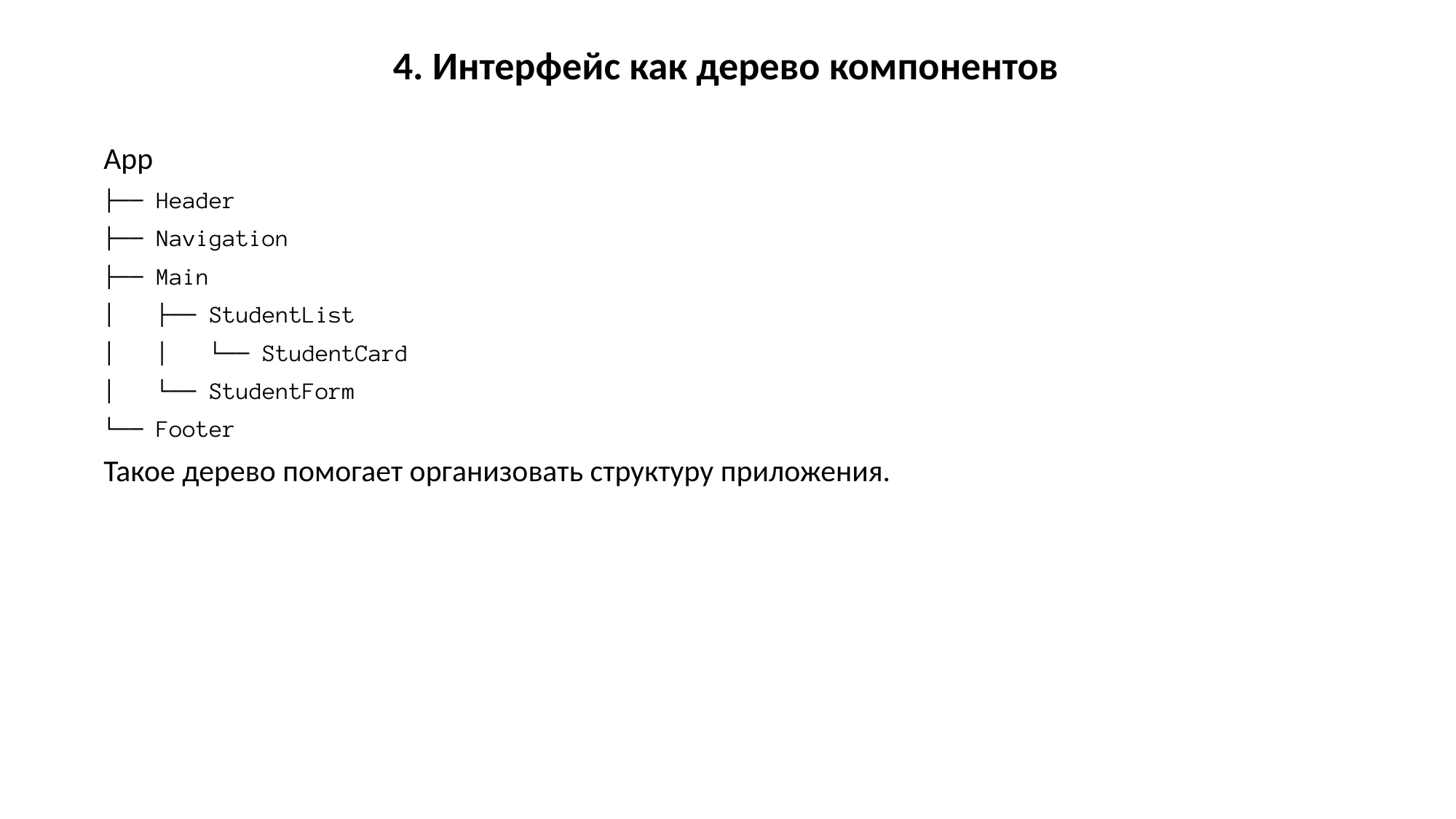

4. Интерфейс как дерево компонентов
App
├── Header
├── Navigation
├── Main
│   ├── StudentList
│   │   └── StudentCard
│   └── StudentForm
└── Footer
Такое дерево помогает организовать структуру приложения.